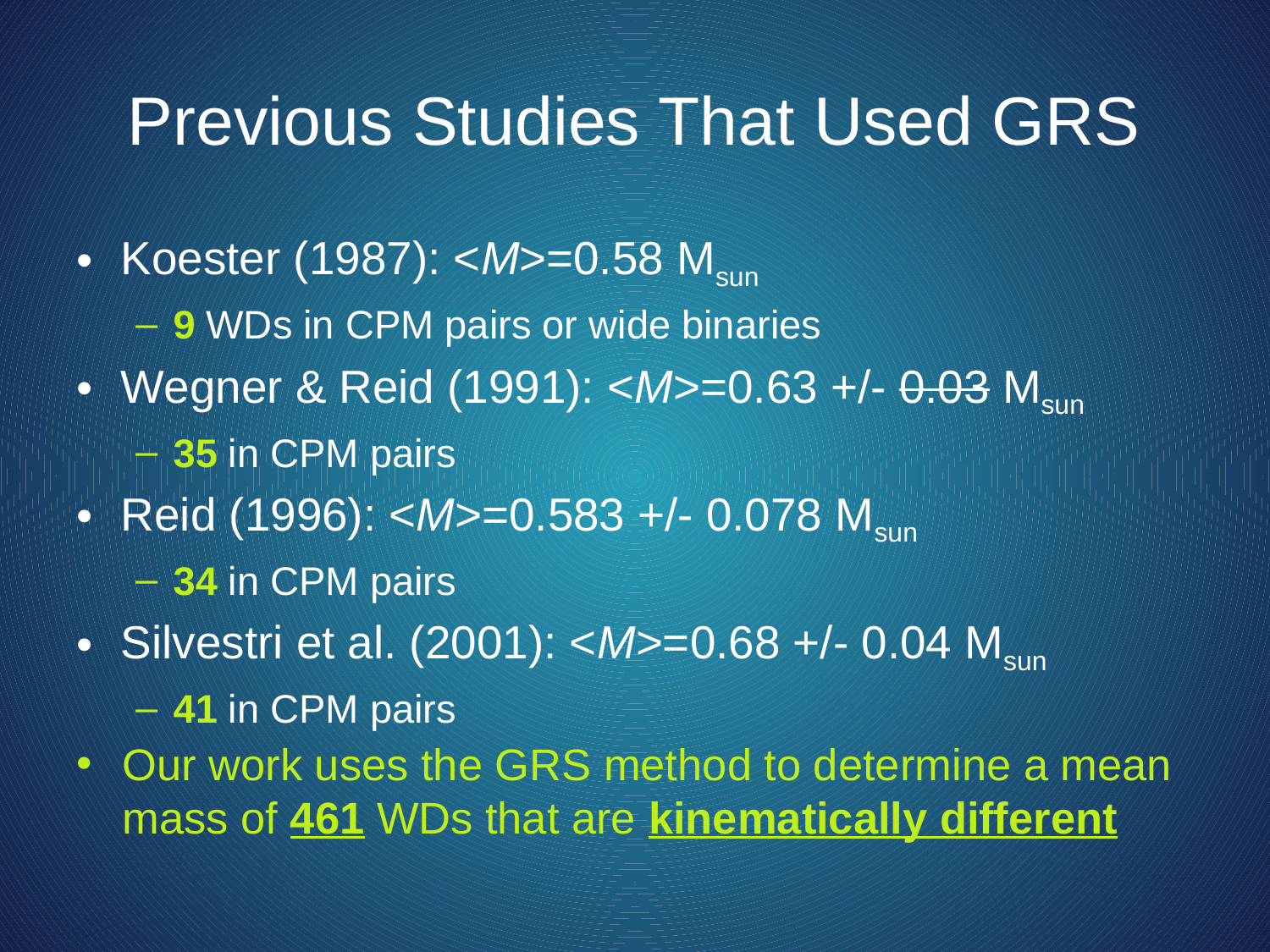

# Previous Studies That Used GRS
Koester (1987): <M>=0.58 Msun
9 WDs in CPM pairs or wide binaries
Wegner & Reid (1991): <M>=0.63 +/- 0.03 Msun
35 in CPM pairs
Reid (1996): <M>=0.583 +/- 0.078 Msun
34 in CPM pairs
Silvestri et al. (2001): <M>=0.68 +/- 0.04 Msun
41 in CPM pairs
Our work uses the GRS method to determine a mean mass of 461 WDs that are kinematically different